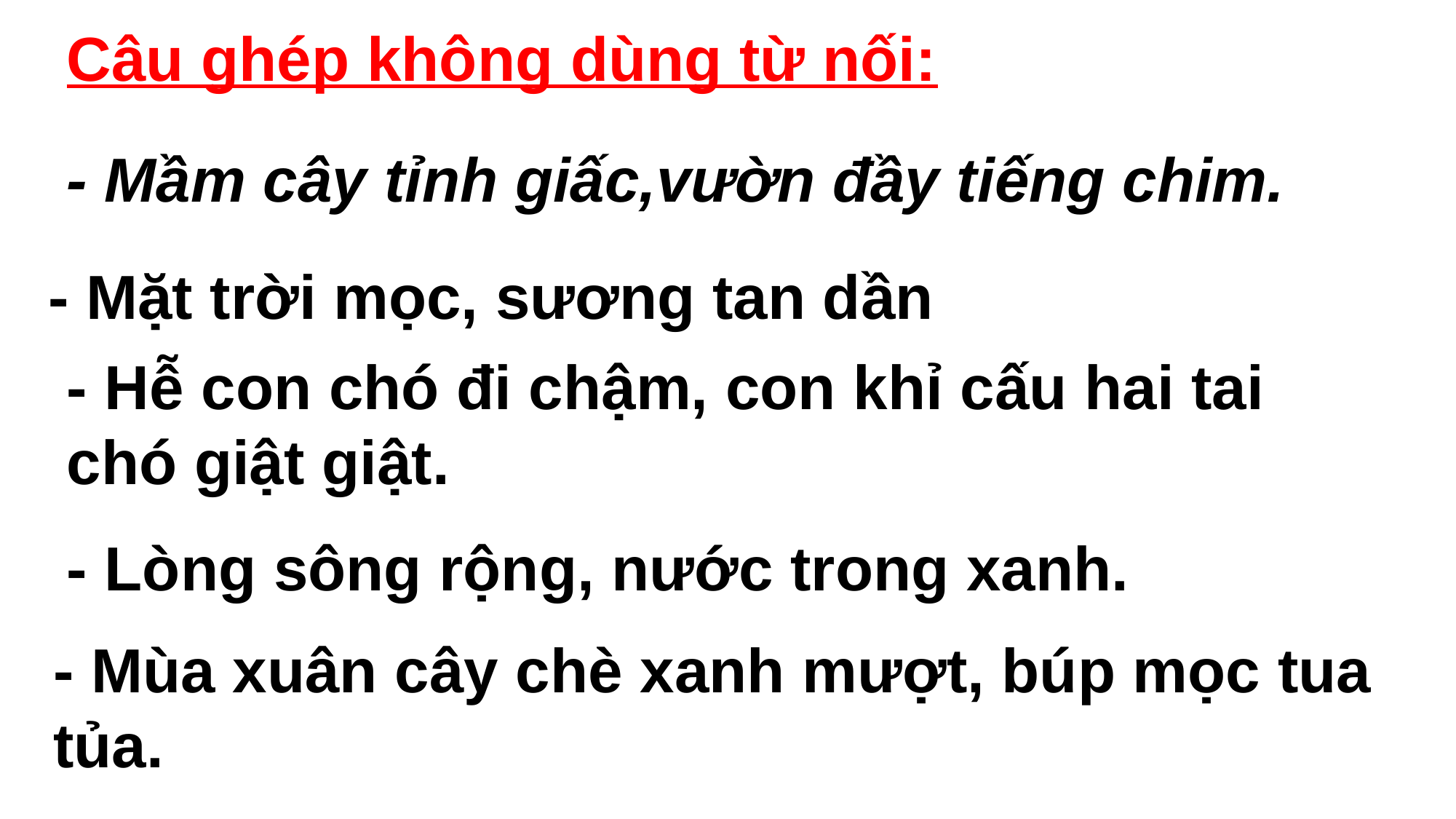

Câu ghép không dùng từ nối:
- Mầm cây tỉnh giấc,vườn đầy tiếng chim.
- Mặt trời mọc, sương tan dần
- Hễ con chó đi chậm, con khỉ cấu hai tai chó giật giật.
- Lòng sông rộng, nước trong xanh.
- Mùa xuân cây chè xanh mượt, búp mọc tua tủa.